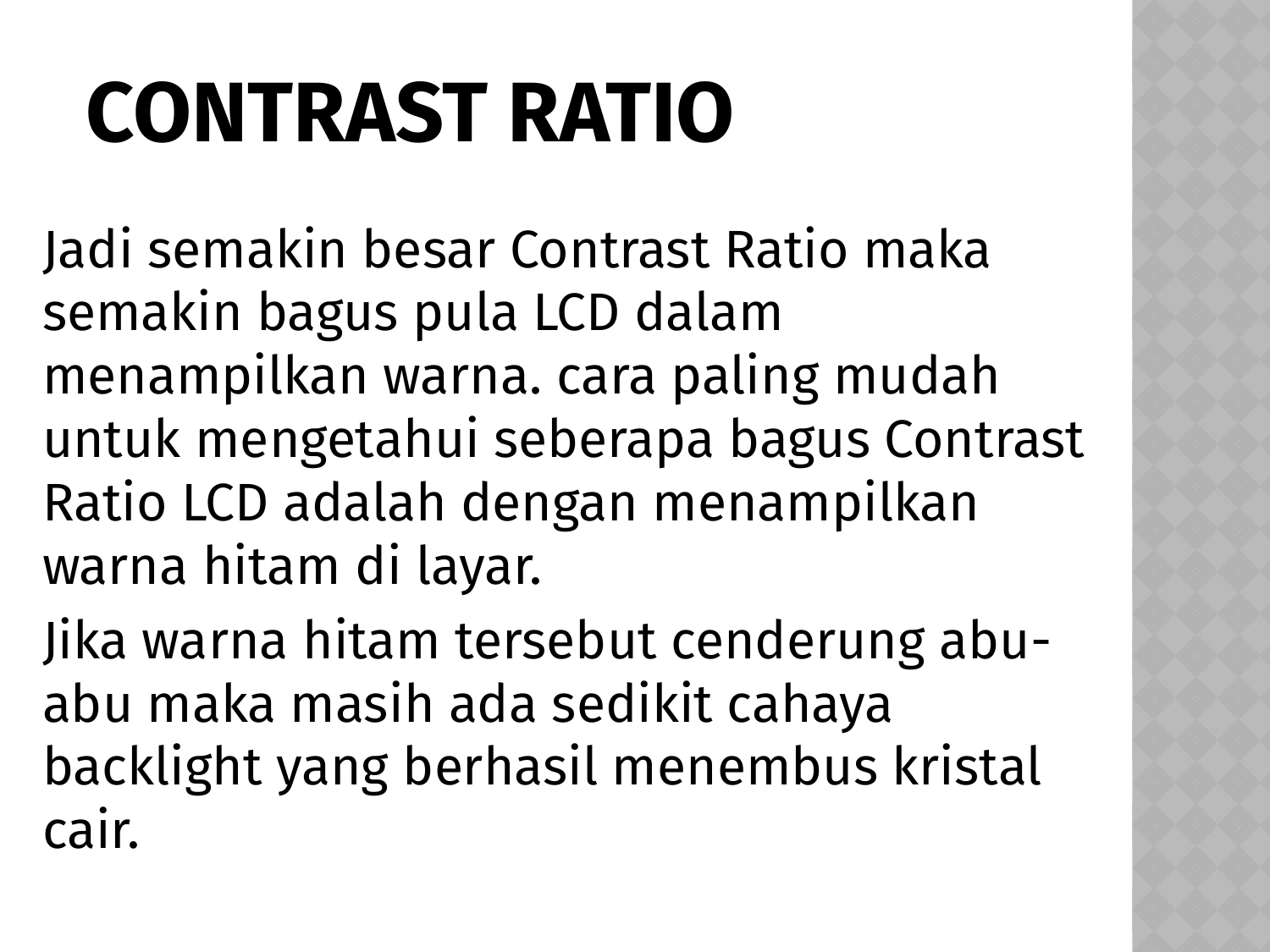

# Contrast ratio
Jadi semakin besar Contrast Ratio maka semakin bagus pula LCD dalam menampilkan warna. cara paling mudah untuk mengetahui seberapa bagus Contrast Ratio LCD adalah dengan menampilkan warna hitam di layar.
Jika warna hitam tersebut cenderung abu-abu maka masih ada sedikit cahaya backlight yang berhasil menembus kristal cair.